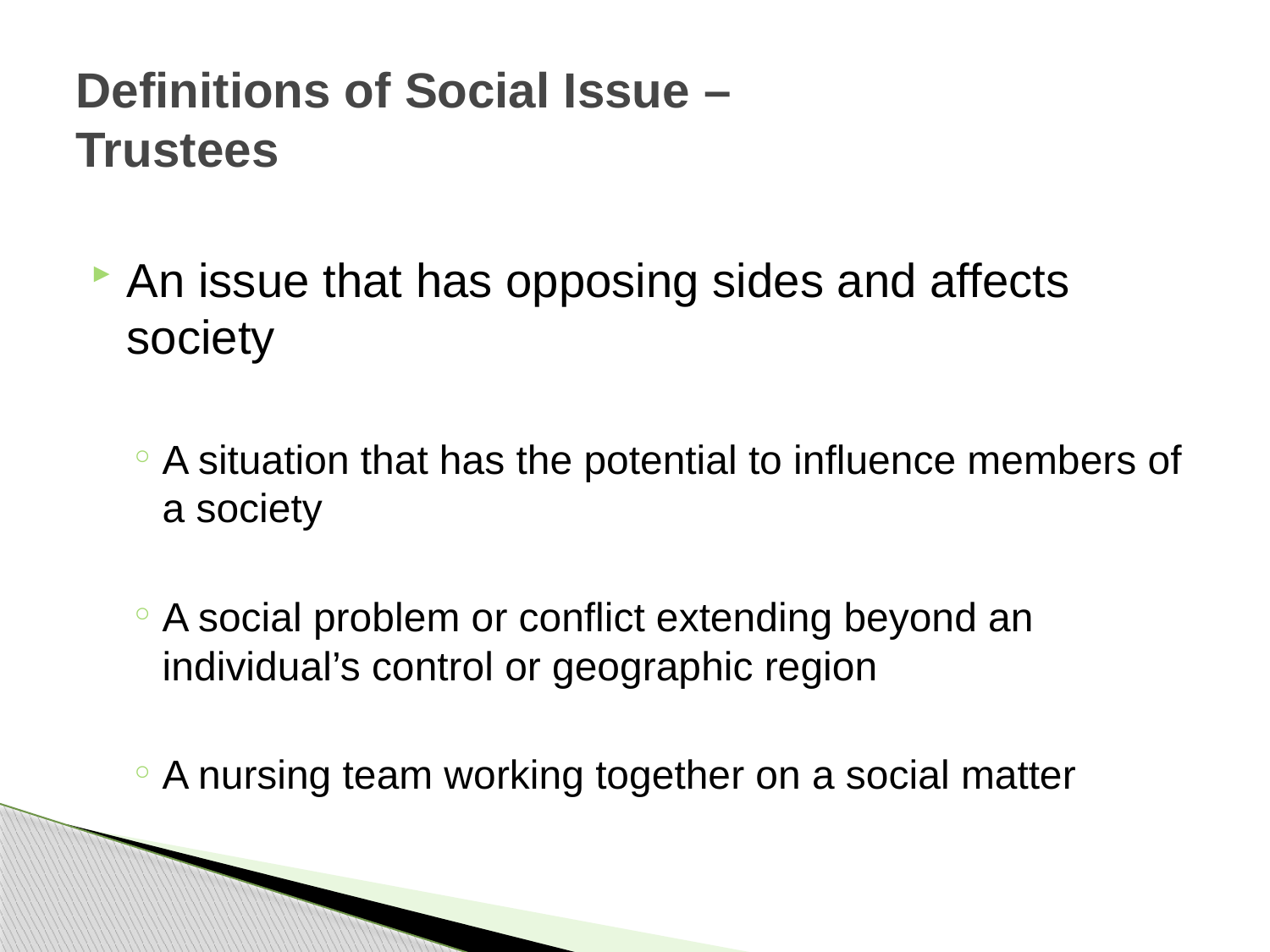

# Definitions of Social Issue – Trustees
An issue that has opposing sides and affects society

A situation that has the potential to influence members of a society

A social problem or conflict extending beyond an individual’s control or geographic region

A nursing team working together on a social matter